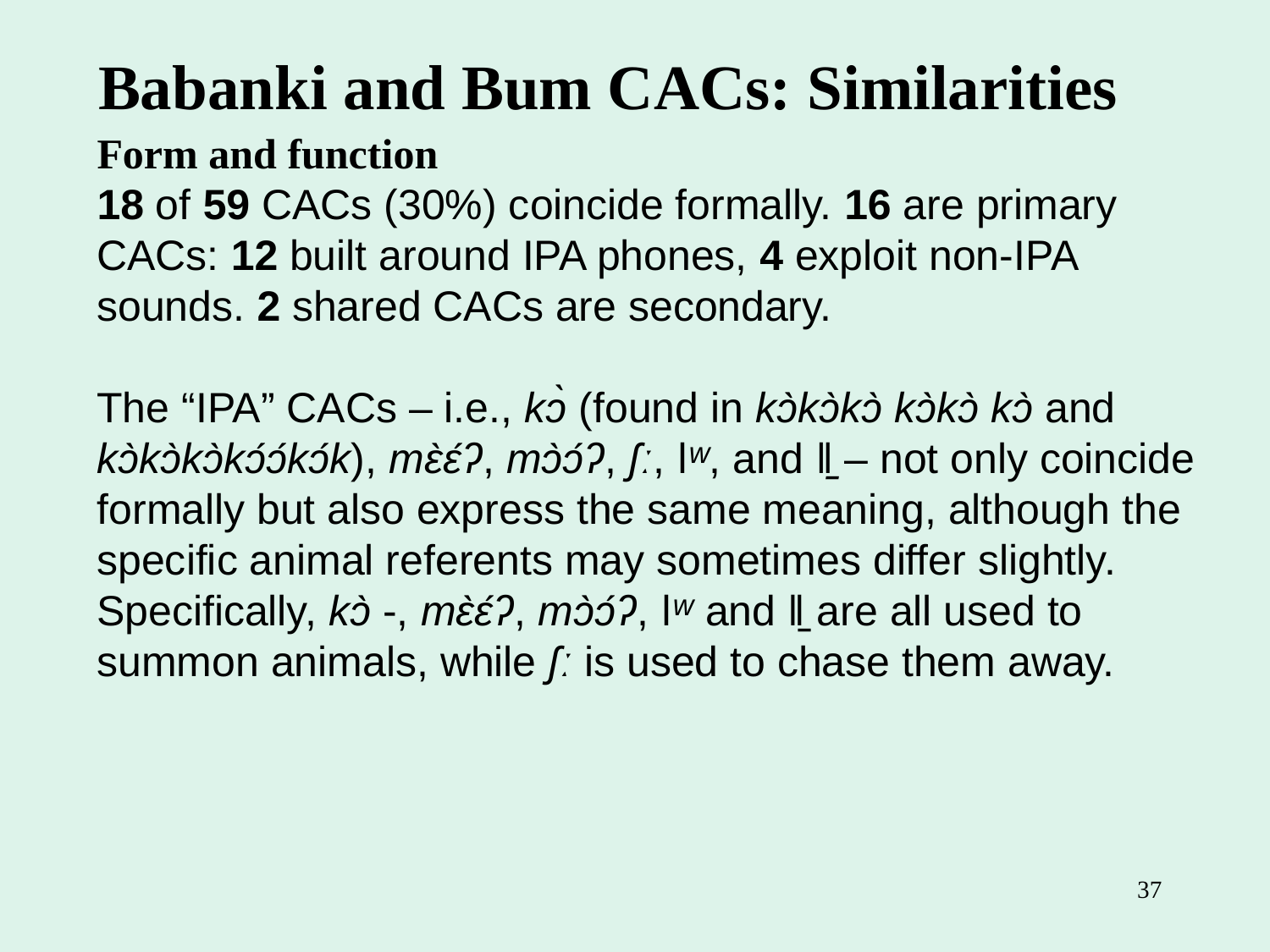

Babanki and Bum CACs: Similarities
Form and function
18 of 59 CACs (30%) coincide formally. 16 are primary CACs: 12 built around IPA phones, 4 exploit non-IPA sounds. 2 shared CACs are secondary.

The “IPA” CACs – i.e., kɔ̀ (found in kɔ̀kɔ̀kɔ̀ kɔ̀kɔ̀ kɔ̀ and kɔ̀kɔ̀kɔ̀kɔ́ɔ́kɔ́k), mɛ̀ɛ́ʔ, mɔ̀ɔ́ʔ, ʃː, ǀʷ, and ǁ̠ – not only coincide formally but also express the same meaning, although the specific animal referents may sometimes differ slightly. Specifically, kɔ̀ -, mɛ̀ɛ́ʔ, mɔ̀ɔ́ʔ, ǀʷ and ǁ̠ are all used to summon animals, while ʃː is used to chase them away.
37